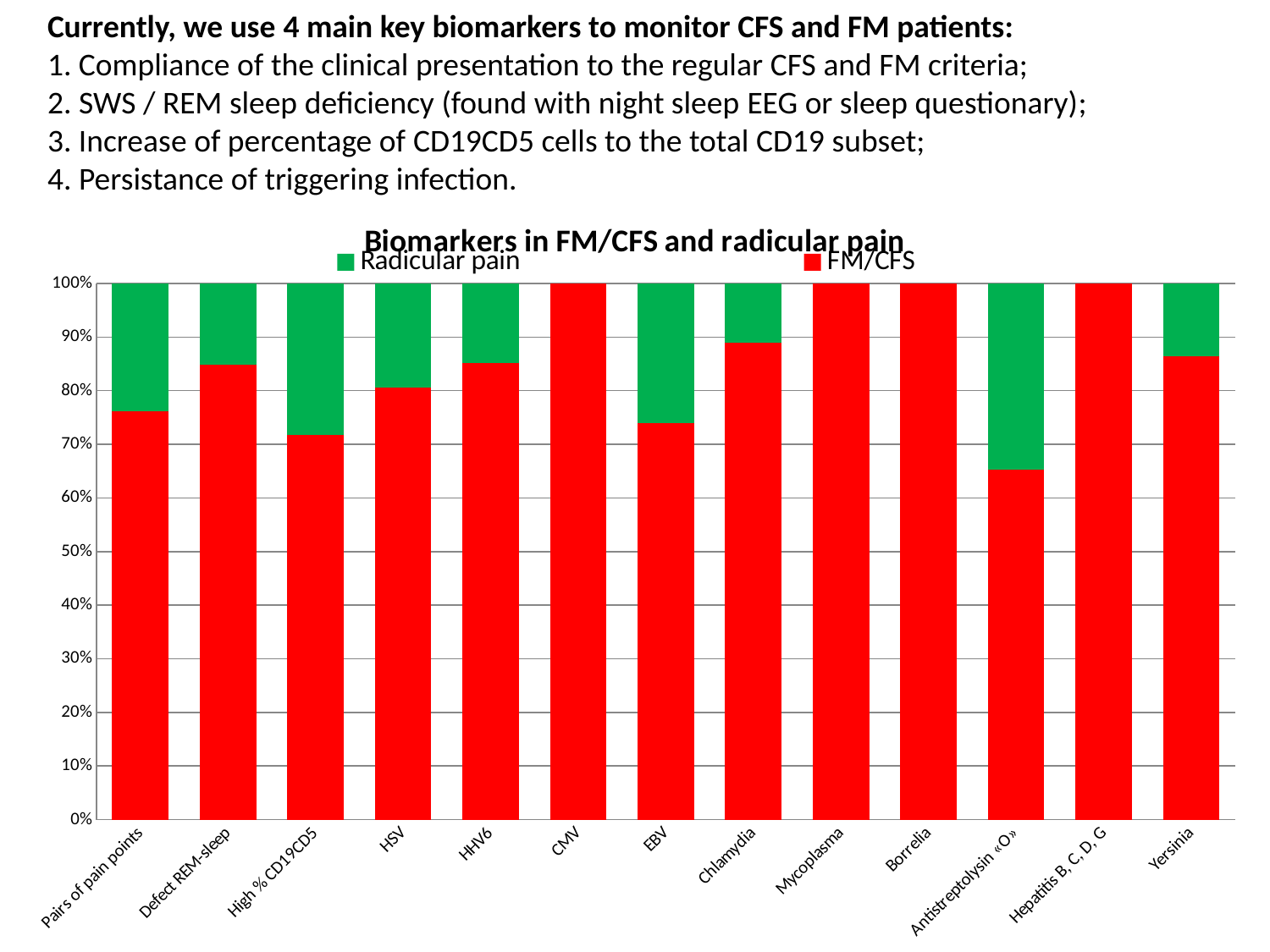

Currently, we use 4 main key biomarkers to monitor CFS and FM patients:
1. Compliance of the clinical presentation to the regular CFS and FM criteria;
2. SWS / REM sleep deficiency (found with night sleep EEG or sleep questionary);
3. Increase of percentage of CD19CD5 cells to the total CD19 subset;
4. Persistance of triggering infection.

### Chart: Biomarkers in FM/CFS and radicular pain

| Category | FM/CFS | Radicular pain |
|---|---|---|
| Pairs of pain points | 7.0 | 2.2 |
| Defect REM-sleep | 86.8 | 15.5 |
| High % CD19CD5 | 4.3 | 1.7 |
| HSV | 36.800000000000004 | 8.9 |
| HHV6 | 76.47 | 13.3 |
| CMV | 8.8 | 0.0 |
| EBV | 69.1 | 24.4 |
| Chlamydia | 17.6 | 2.2 |
| Mycoplasma | 10.3 | 0.0 |
| Borrelia | 4.4 | 0.0 |
| Antistreptolysin «О» | 16.7 | 8.9 |
| Hepatitis B, C, D, G | 2.9 | 0.0 |
| Yersinia | 27.9 | 4.4 |